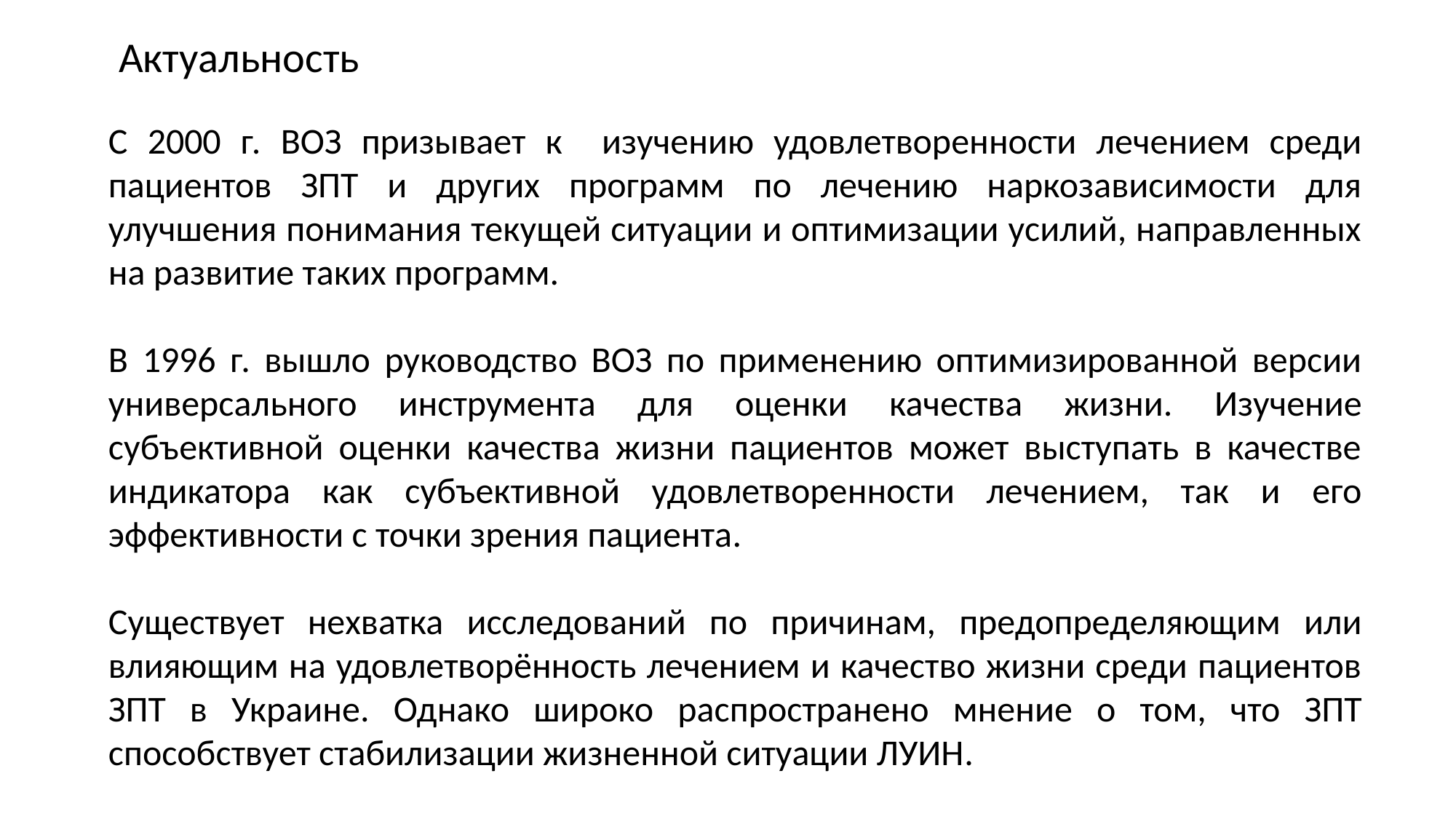

# Актуальность
С 2000 г. ВОЗ призывает к  изучению удовлетворенности лечением среди пациентов ЗПТ и других программ по лечению наркозависимости для улучшения понимания текущей ситуации и оптимизации усилий, направленных на развитие таких программ.

В 1996 г. вышло руководство ВОЗ по применению оптимизированной версии универсального инструмента для оценки качества жизни. Изучение субъективной оценки качества жизни пациентов может выступать в качестве индикатора как субъективной удовлетворенности лечением, так и его эффективности с точки зрения пациента.

Существует нехватка исследований по причинам, предопределяющим или влияющим на удовлетворённость лечением и качество жизни среди пациентов ЗПТ в Украине. Однако широко распространено мнение о том, что ЗПТ способствует стабилизации жизненной ситуации ЛУИН.